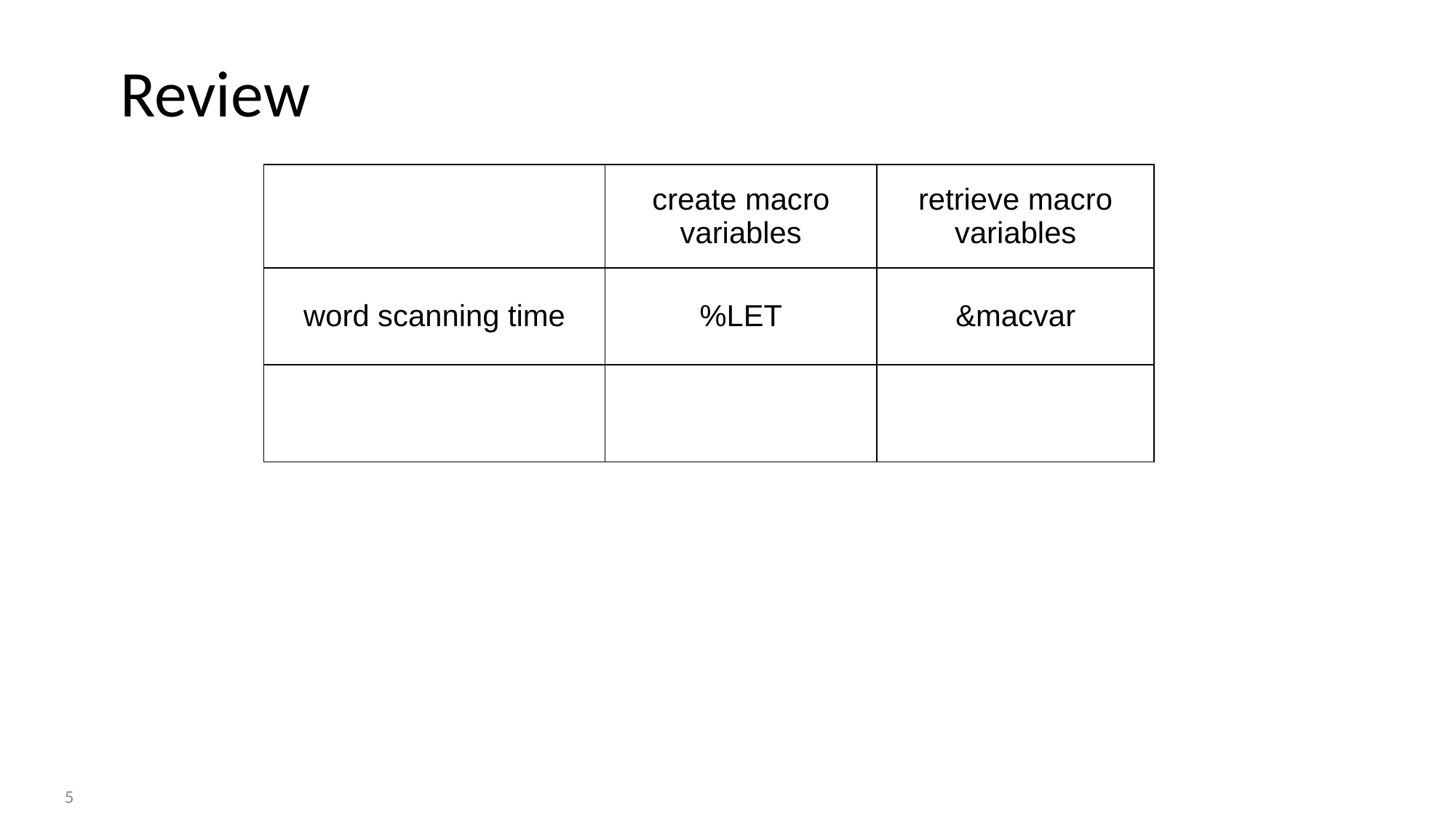

# Review
|  | create macro variables | retrieve macro variables |
| --- | --- | --- |
| word scanning time | %LET | &macvar |
|  |  |  |
5